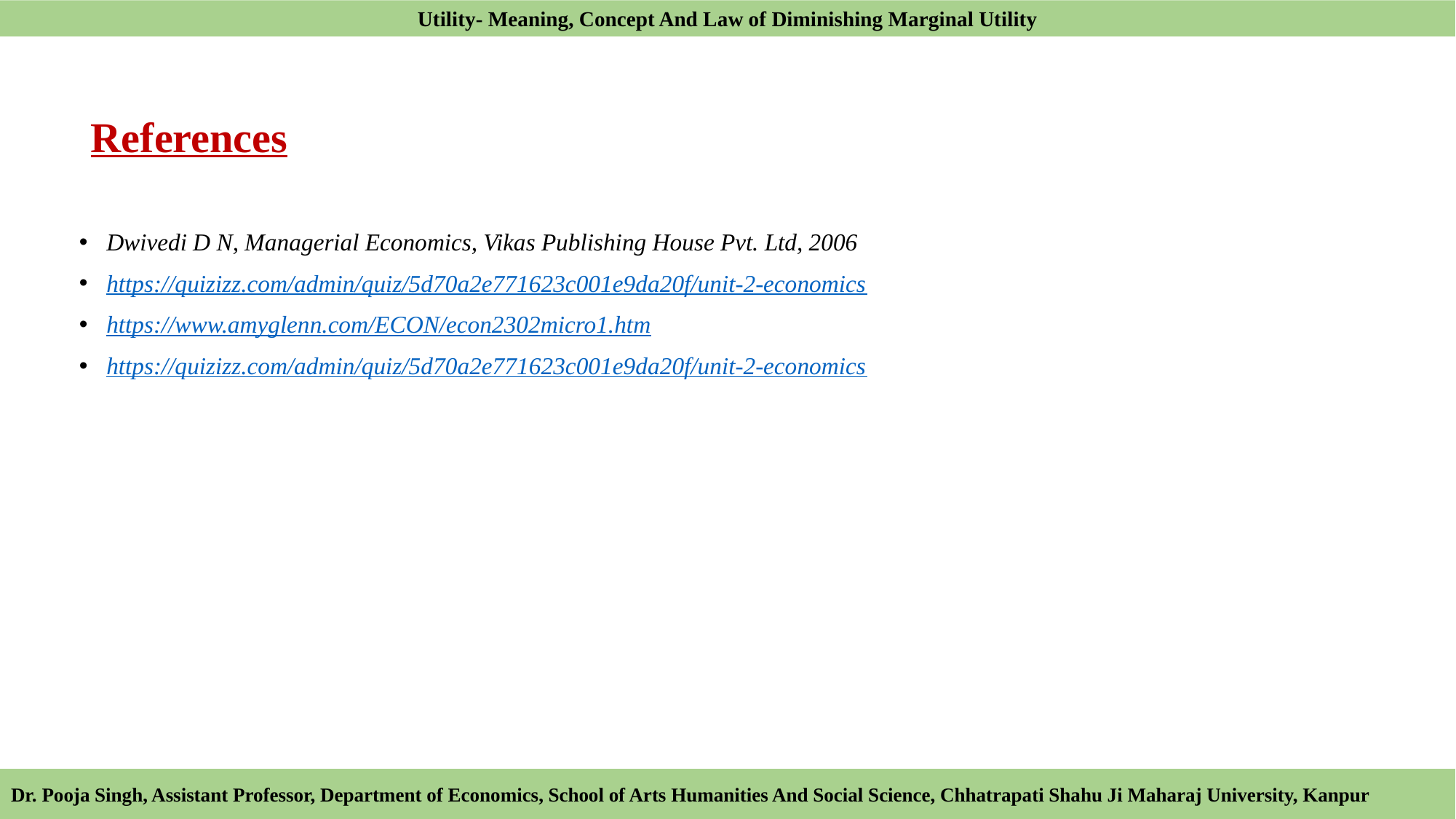

Utility- Meaning, Concept And Law of Diminishing Marginal Utility
# References
Dwivedi D N, Managerial Economics, Vikas Publishing House Pvt. Ltd, 2006
https://quizizz.com/admin/quiz/5d70a2e771623c001e9da20f/unit-2-economics
https://www.amyglenn.com/ECON/econ2302micro1.htm
https://quizizz.com/admin/quiz/5d70a2e771623c001e9da20f/unit-2-economics

Dr. Pooja Singh, Assistant Professor, Department of Economics, School of Arts Humanities And Social Science, Chhatrapati Shahu Ji Maharaj University, Kanpur